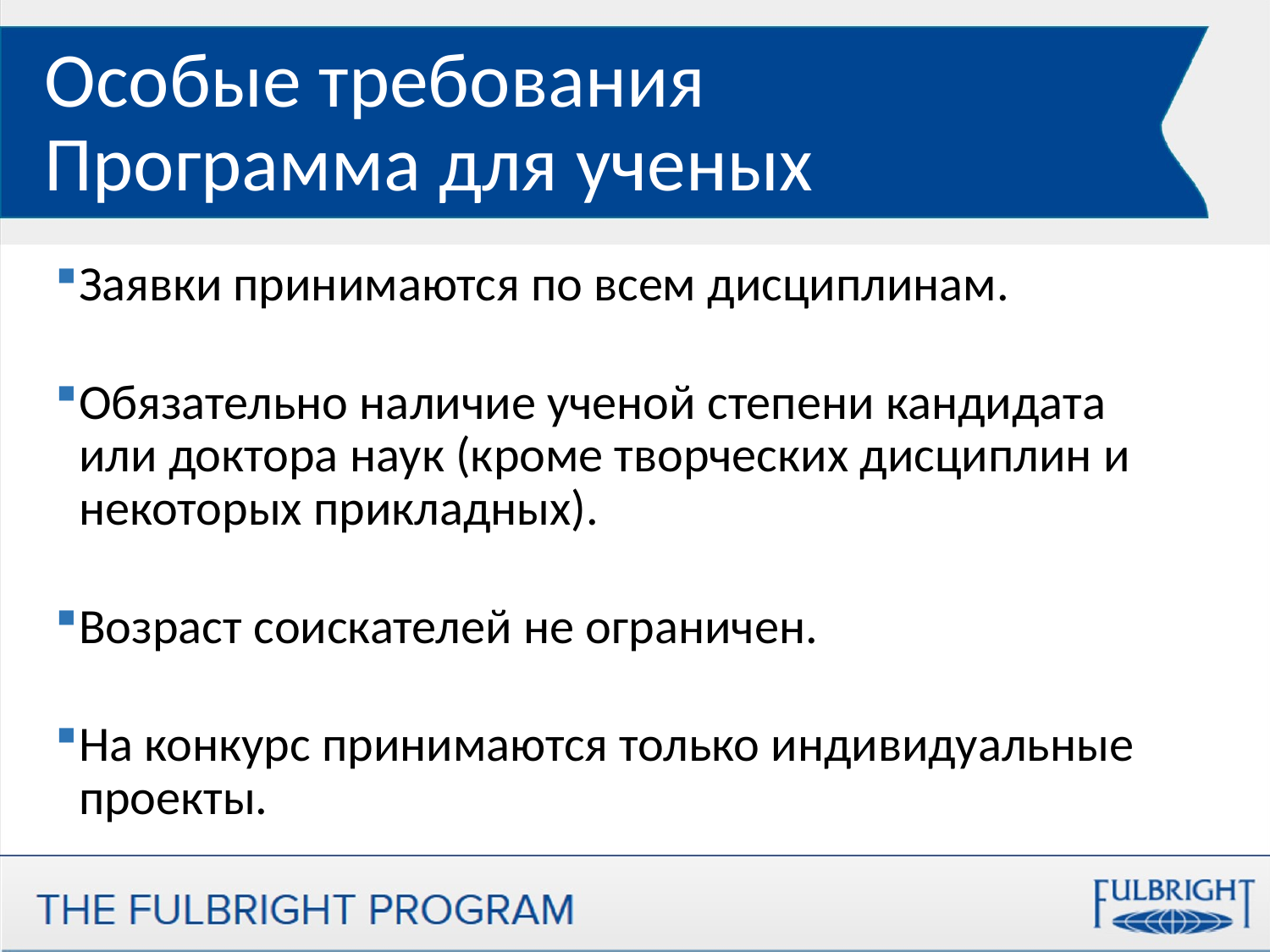

# Особые требования Программа для ученых
Заявки принимаются по всем дисциплинам.

Обязательно наличие ученой степени кандидата или доктора наук (кроме творческих дисциплин и некоторых прикладных).

Возраст соискателей не ограничен.

На конкурс принимаются только индивидуальные проекты.